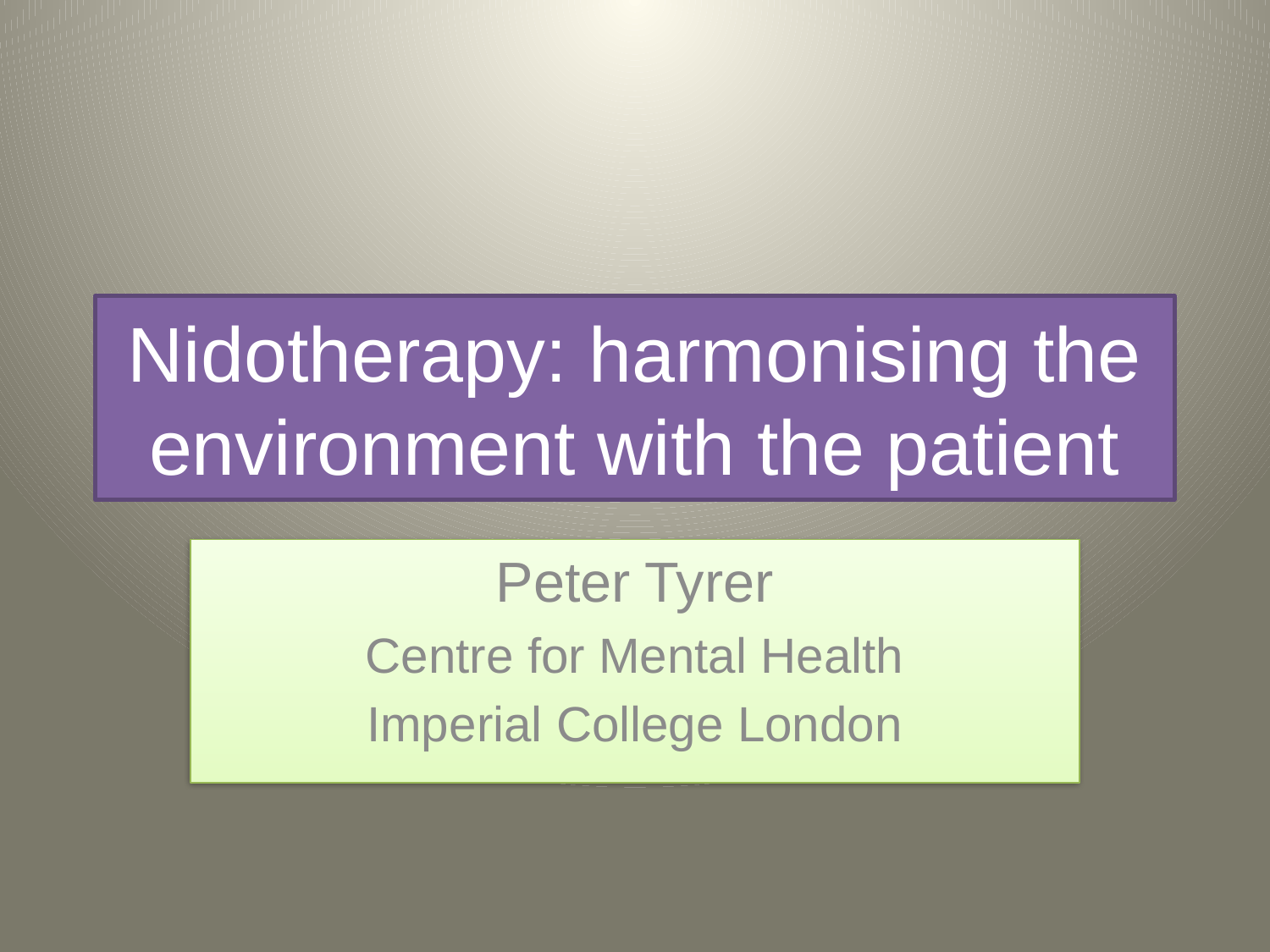

# Nidotherapy: harmonising the environment with the patient
Peter Tyrer
Centre for Mental Health
Imperial College London